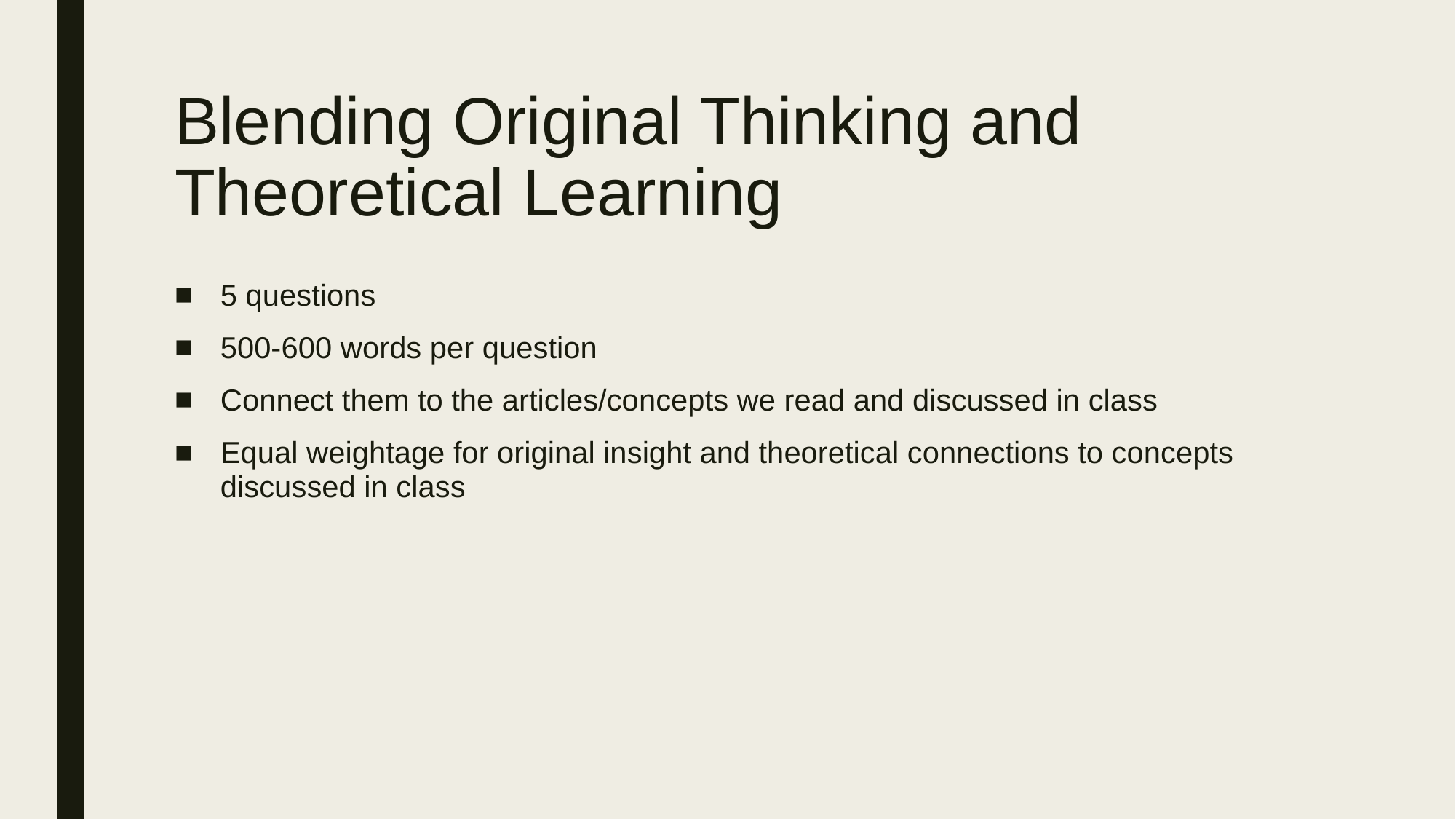

# Blending Original Thinking and Theoretical Learning
5 questions
500-600 words per question
Connect them to the articles/concepts we read and discussed in class
Equal weightage for original insight and theoretical connections to concepts discussed in class